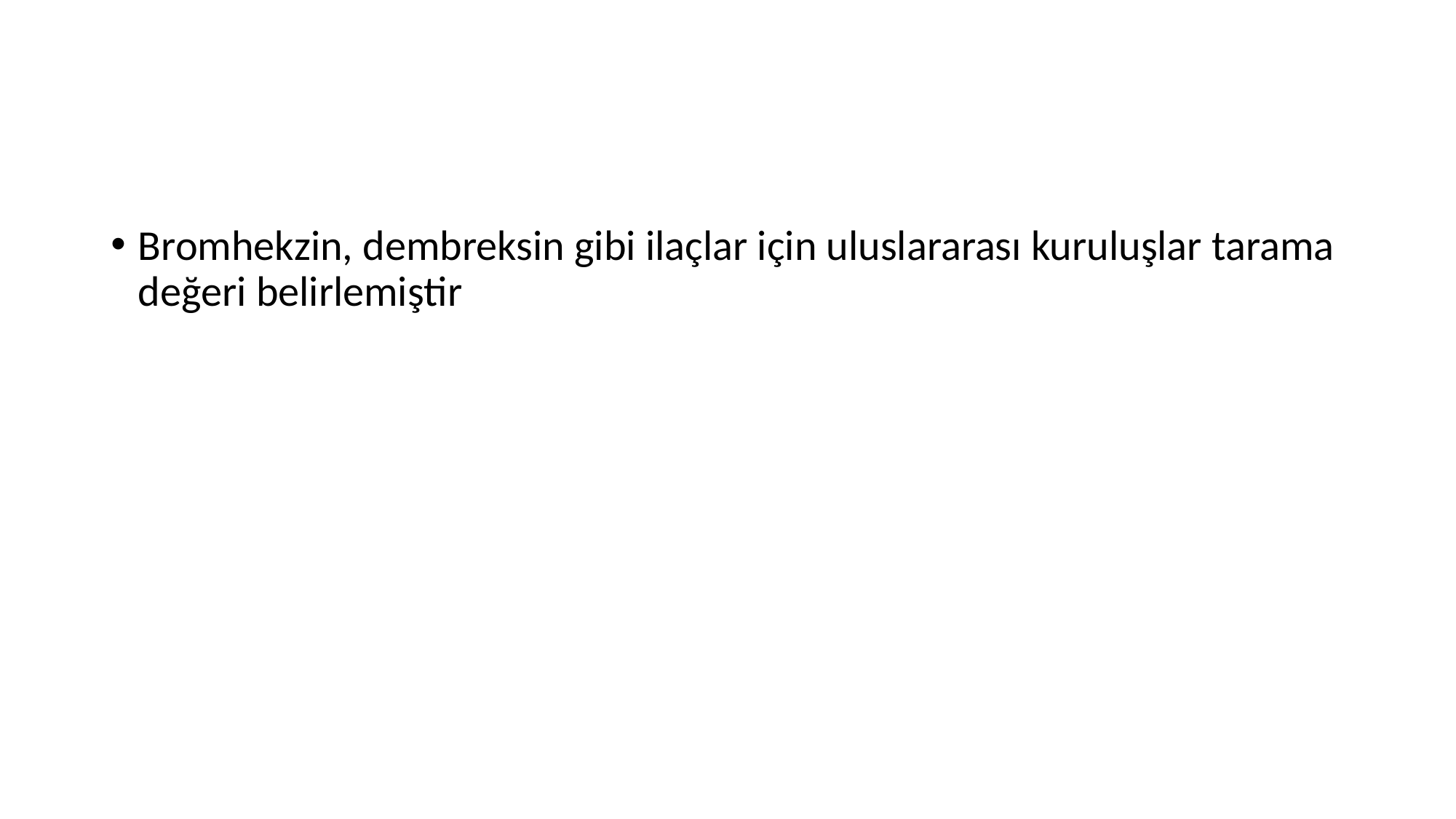

#
Bromhekzin, dembreksin gibi ilaçlar için uluslararası kuruluşlar tarama değeri belirlemiştir